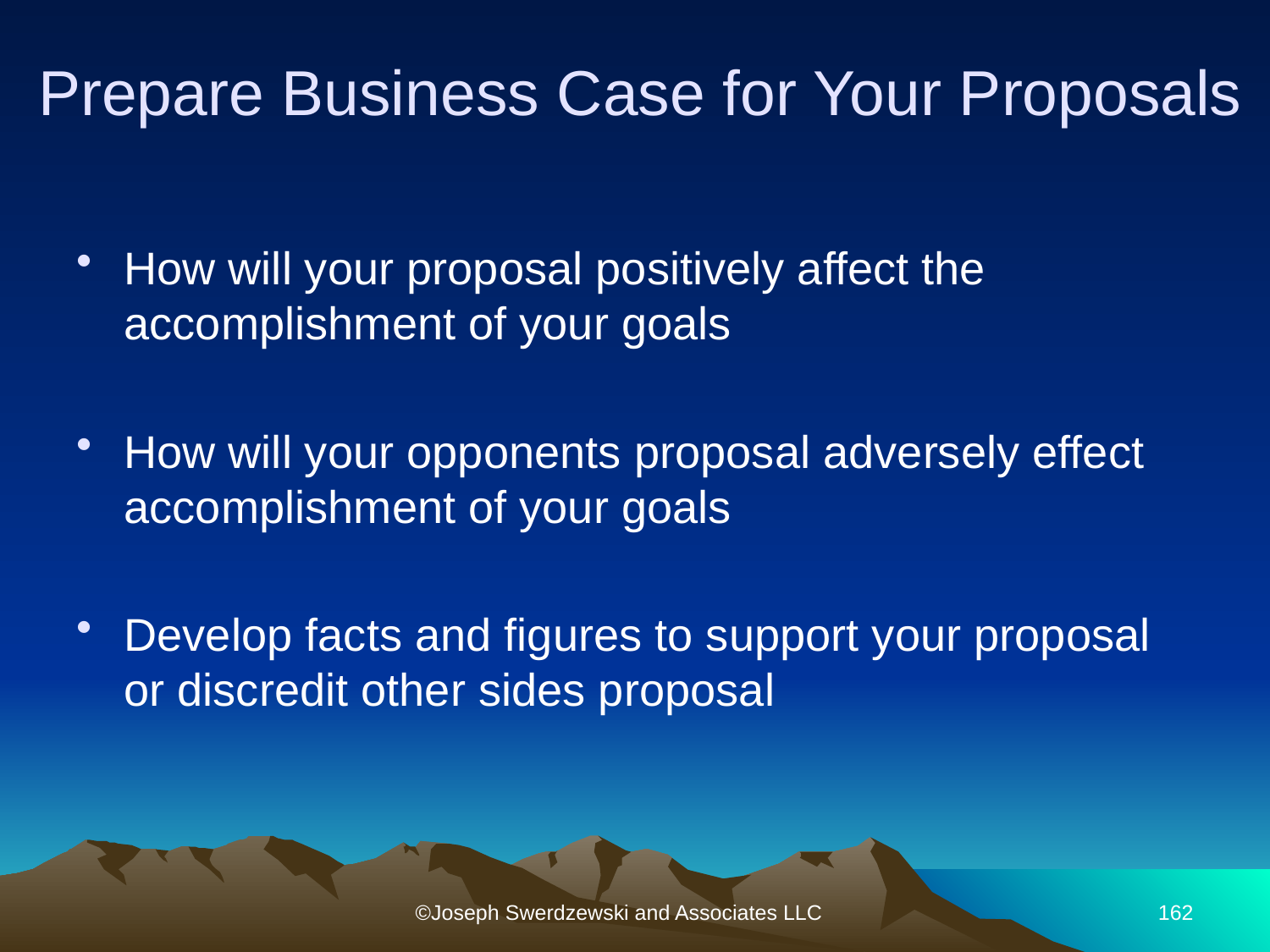

# Prepare Business Case for Your Proposals
How will your proposal positively affect the accomplishment of your goals

How will your opponents proposal adversely effect accomplishment of your goals

Develop facts and figures to support your proposal or discredit other sides proposal
©Joseph Swerdzewski and Associates LLC
162